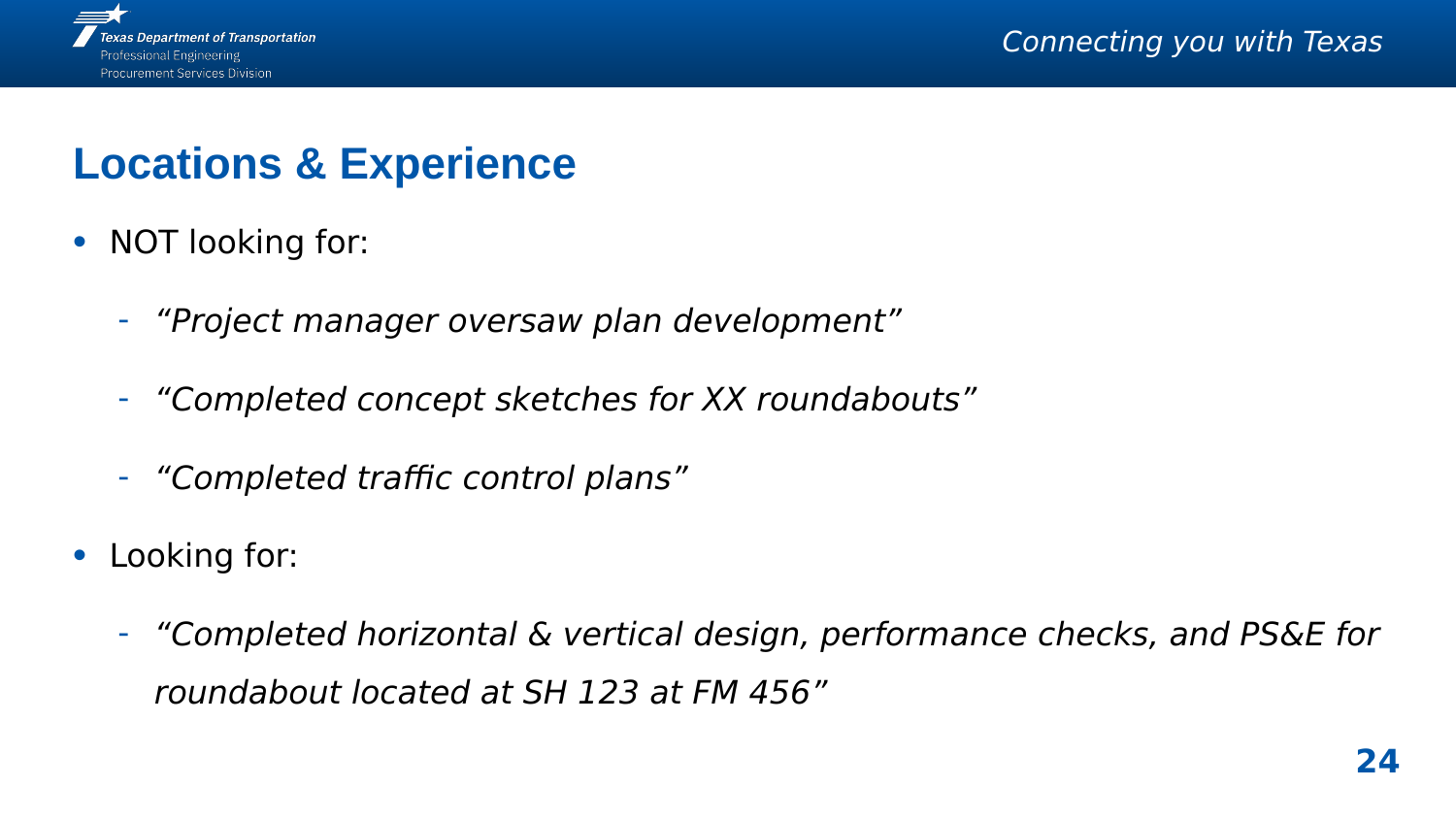

# Locations & Experience
NOT looking for:
“Project manager oversaw plan development”
“Completed concept sketches for XX roundabouts”
“Completed traffic control plans”
Looking for:
“Completed horizontal & vertical design, performance checks, and PS&E for roundabout located at SH 123 at FM 456”